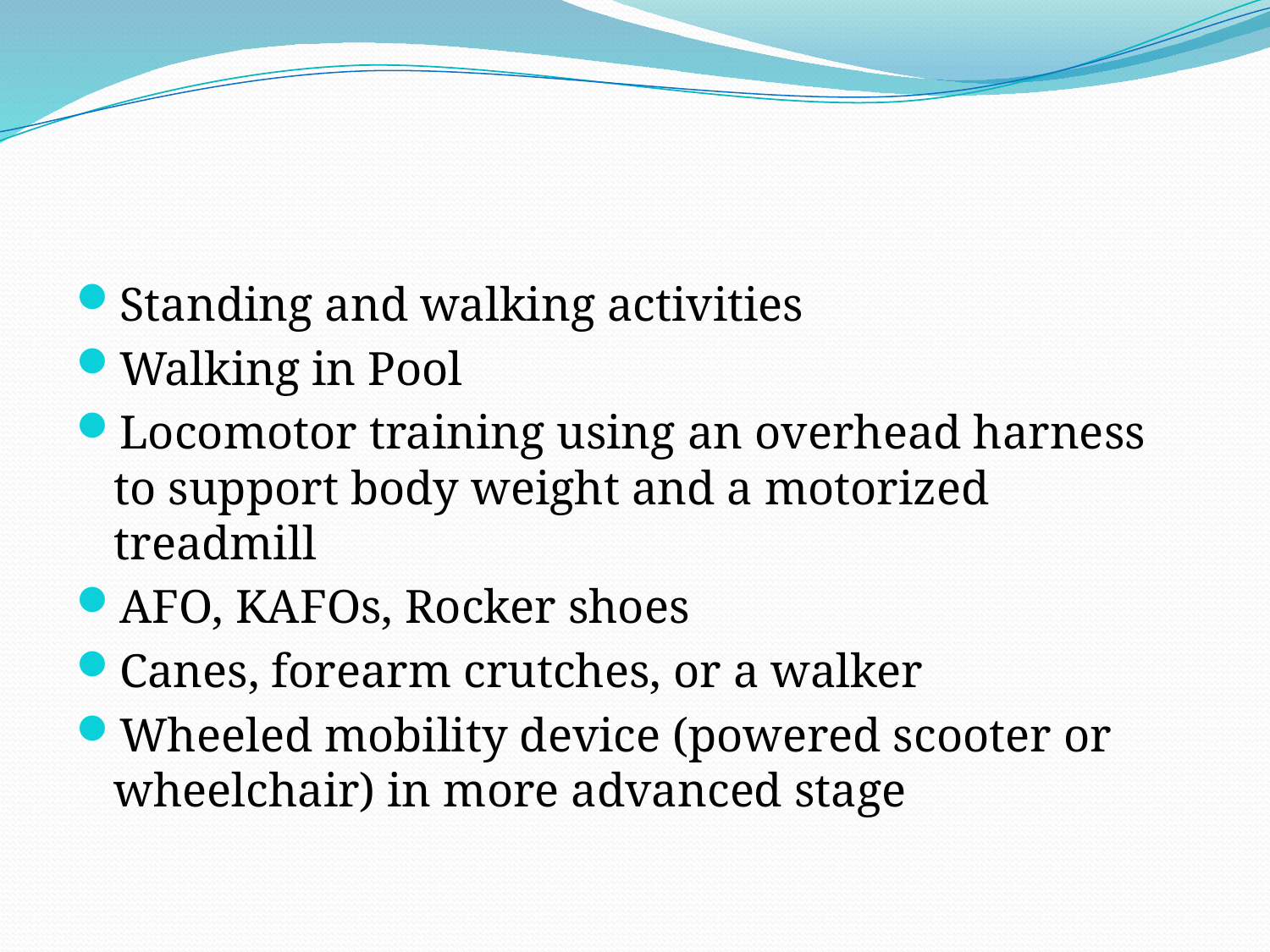

#
Standing and walking activities
Walking in Pool
Locomotor training using an overhead harness to sup­port body weight and a motorized treadmill
AFO, KAFOs, Rocker shoes
Canes, forearm crutches, or a walker
Wheeled mobility device (powered scooter or wheelchair) in more advanced stage